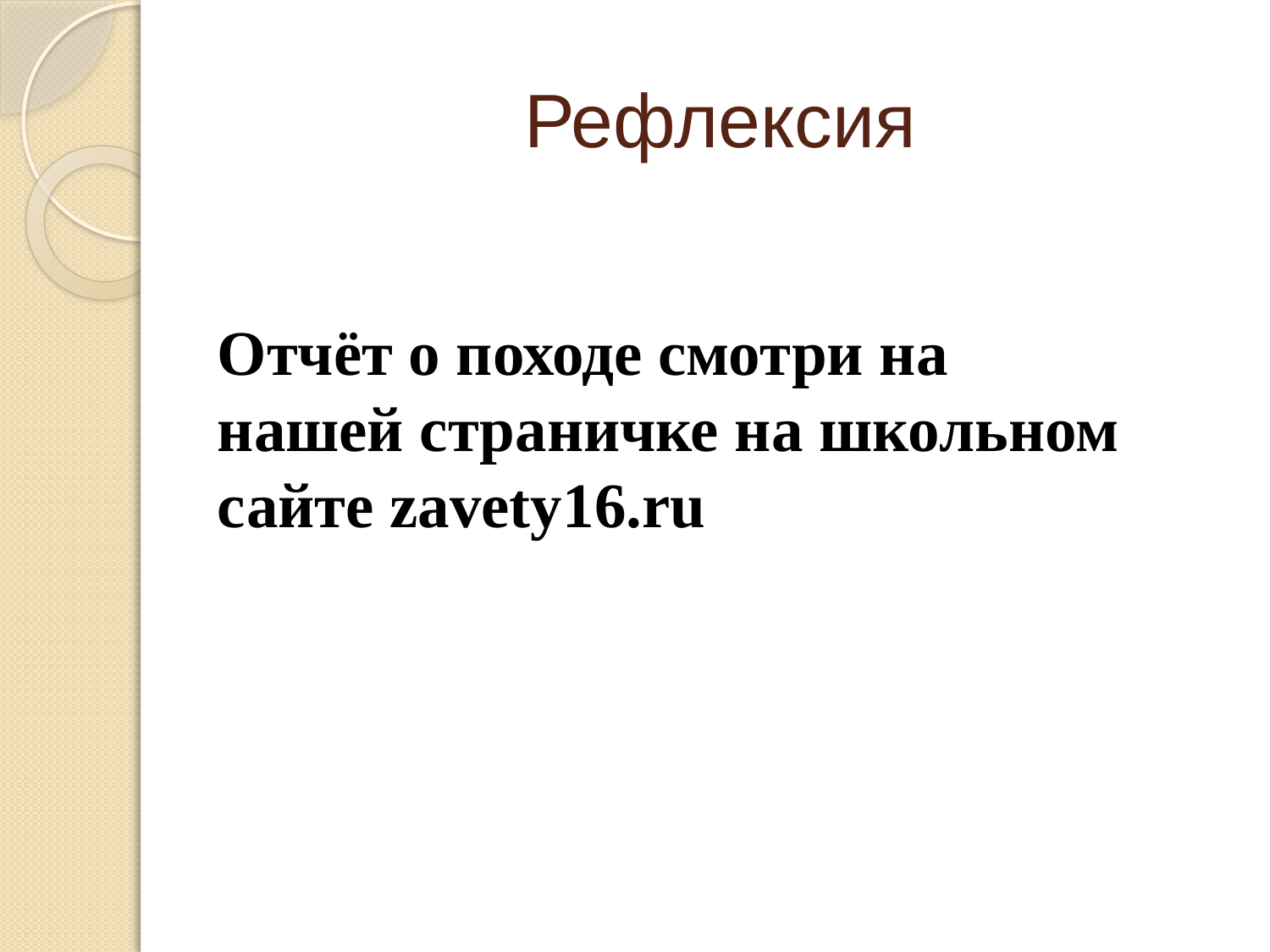

# Рефлексия
Отчёт о походе смотри на нашей страничке на школьном сайте zavety16.ru